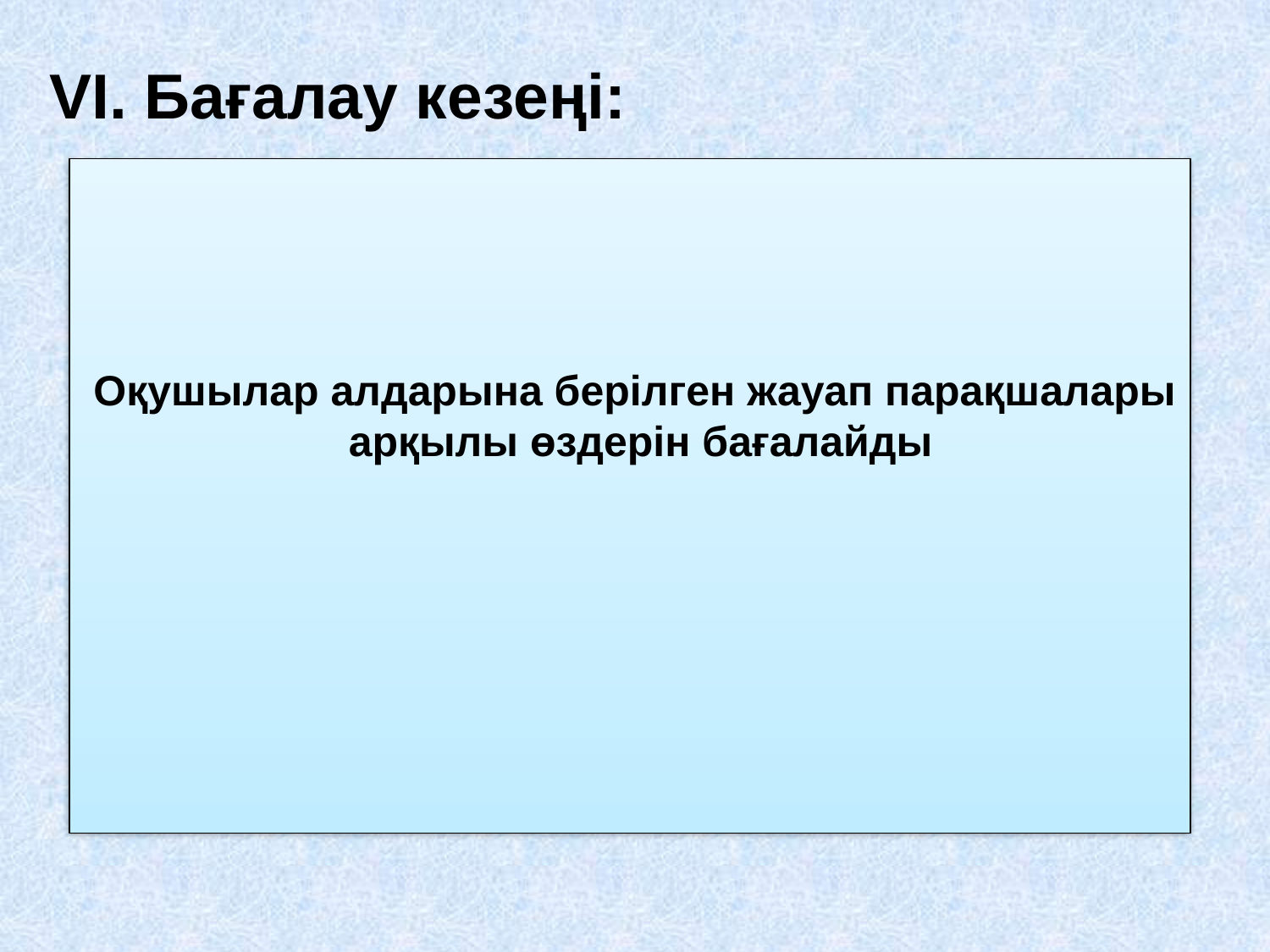

VI. Бағалау кезеңі:

Оқушылар алдарына берілген жауап парақшалары
арқылы өздерін бағалайды